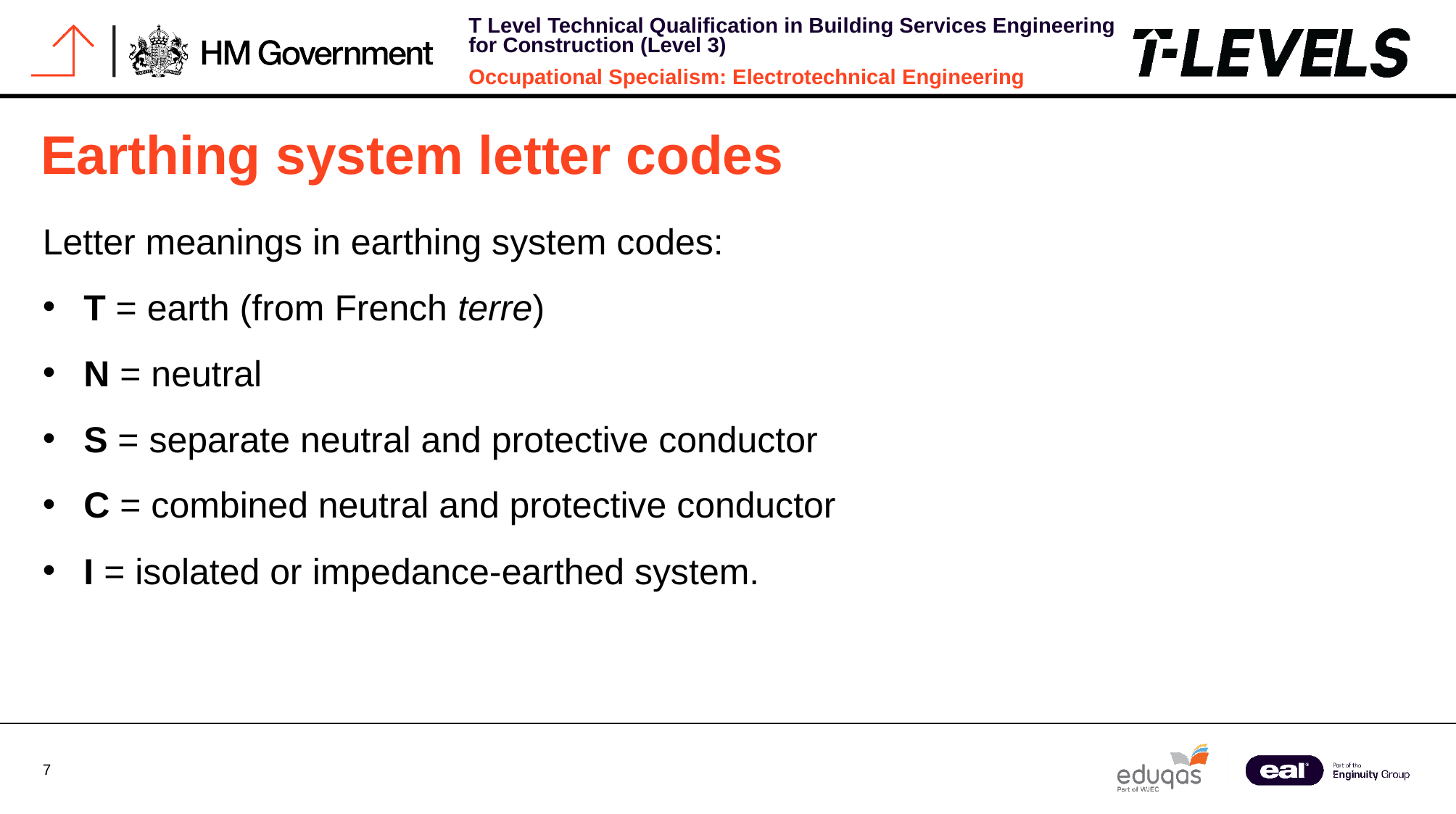

# Earthing system letter codes
Letter meanings in earthing system codes:
T = earth (from French terre)
N = neutral
S = separate neutral and protective conductor
C = combined neutral and protective conductor
I = isolated or impedance-earthed system.